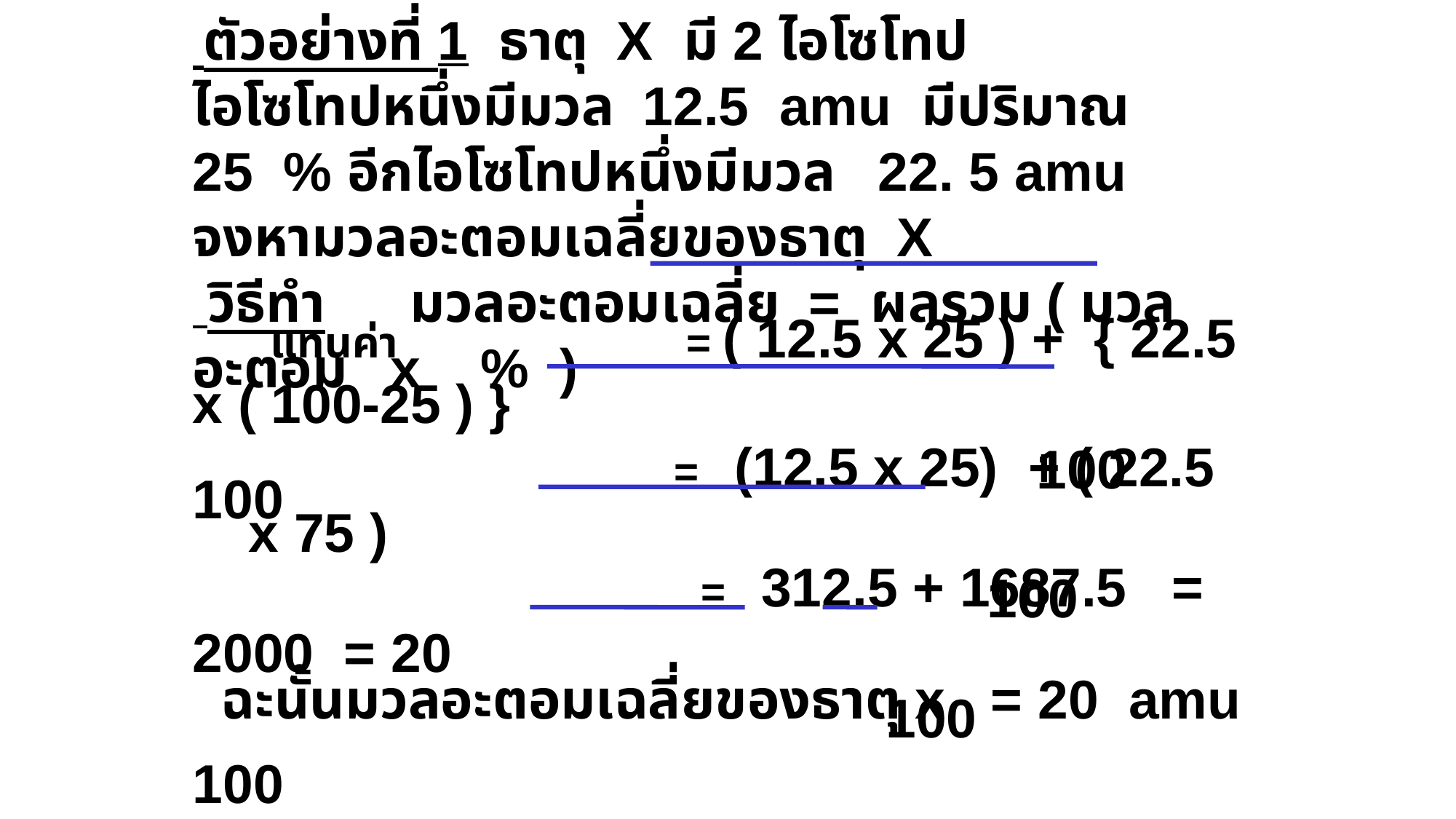

ตัวอย่างที่ 1  ธาตุ  X  มี 2 ไอโซโทป     ไอโซโทปหนึ่งมีมวล  12.5  amu  มีปริมาณ  25  % อีกไอโซโทปหนึ่งมีมวล   22. 5 amu  จงหามวลอะตอมเฉลี่ยของธาตุ  X
 วิธีทำ      มวลอะตอมเฉลี่ย  =  ผลรวม ( มวลอะตอม   x    %  )
                                                                 100

       แทนค่า                          = ( 12.5 x 25 ) +  { 22.5 x ( 100-25 ) }
                                                        100

                                    =   (12.5 x 25)  + ( 22.5 x 75 )
                                                 100

                                           =   312.5 + 1687.5   =  2000  = 20
                                              100                 100

  ฉะนั้นมวลอะตอมเฉลี่ยของธาตุ x   = 20  amu